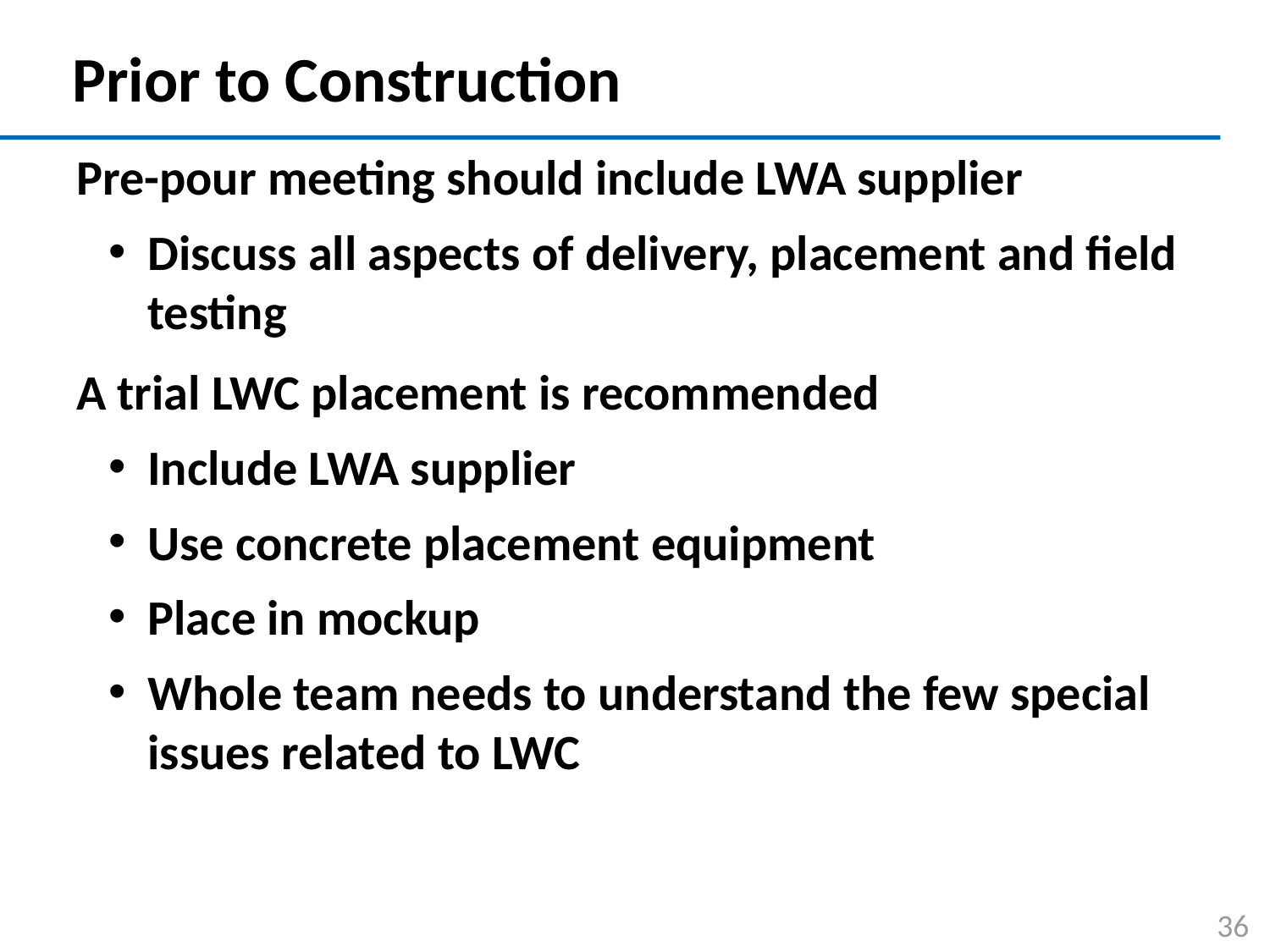

# Prior to Construction
Pre-pour meeting should include LWA supplier
Discuss all aspects of delivery, placement and field testing
A trial LWC placement is recommended
Include LWA supplier
Use concrete placement equipment
Place in mockup
Whole team needs to understand the few special issues related to LWC